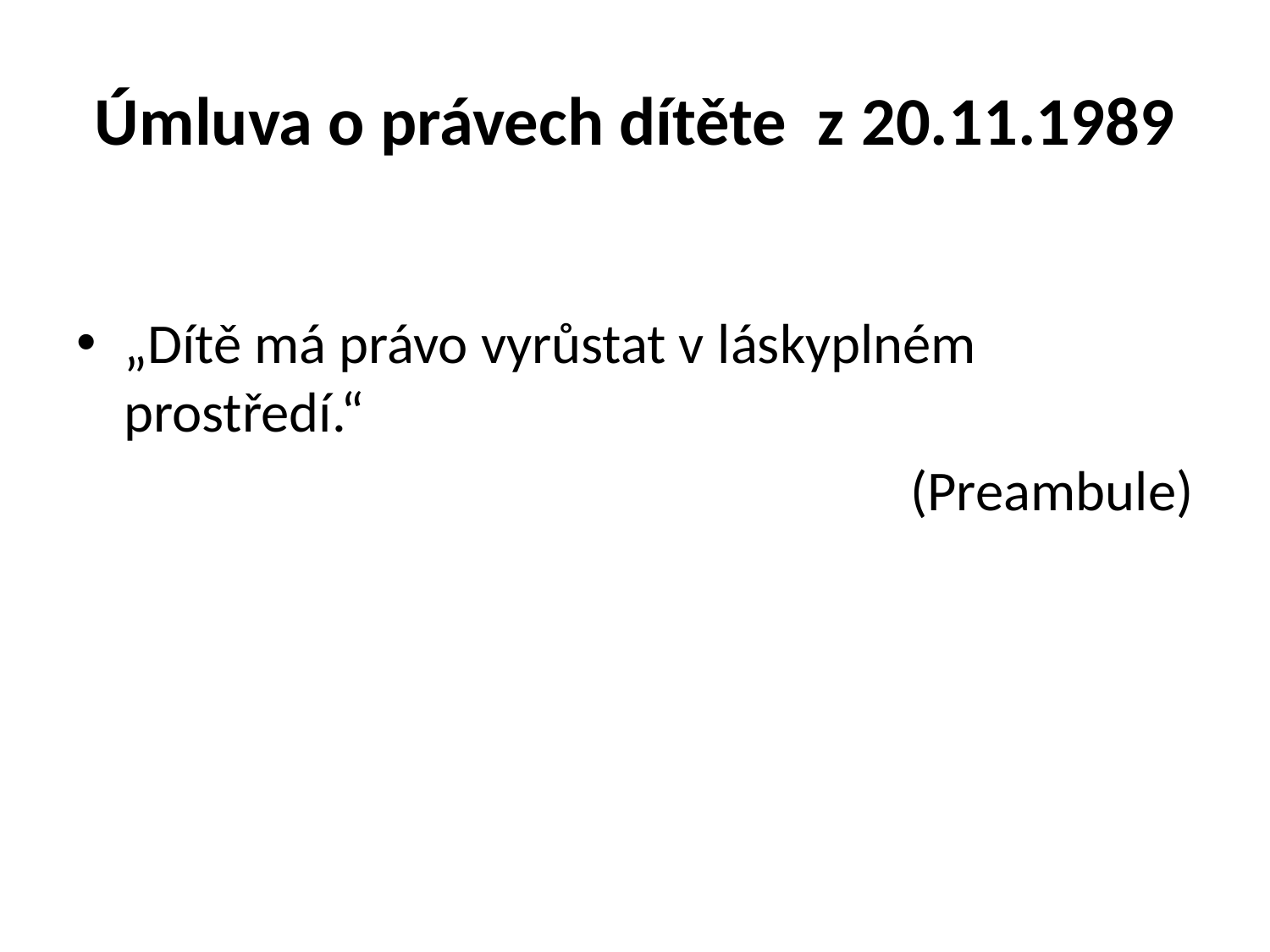

# Úmluva o právech dítěte  z 20.11.1989

„Dítě má právo vyrůstat v láskyplném prostředí.“
(Preambule)